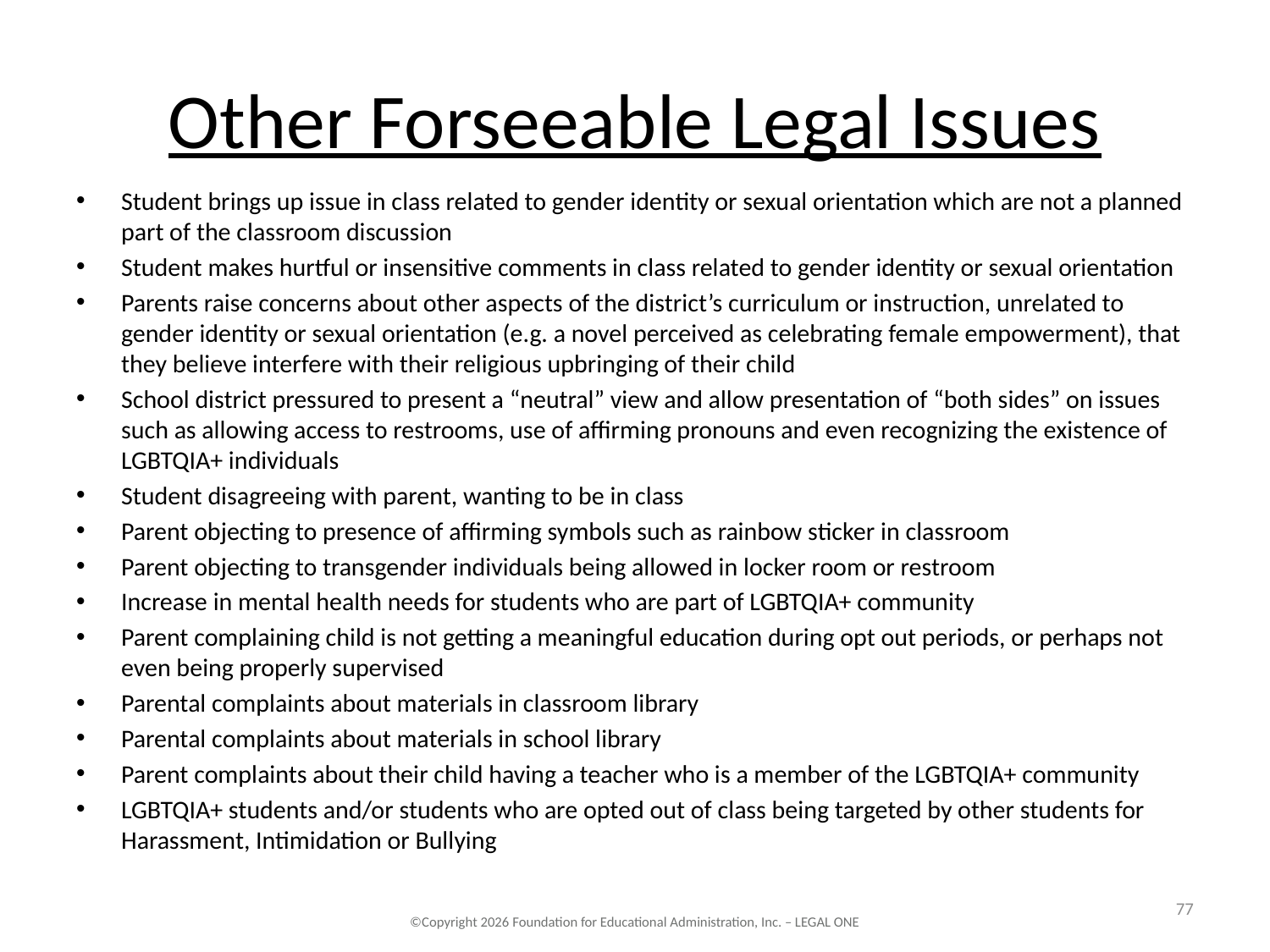

# Other Forseeable Legal Issues
Student brings up issue in class related to gender identity or sexual orientation which are not a planned part of the classroom discussion
Student makes hurtful or insensitive comments in class related to gender identity or sexual orientation
Parents raise concerns about other aspects of the district’s curriculum or instruction, unrelated to gender identity or sexual orientation (e.g. a novel perceived as celebrating female empowerment), that they believe interfere with their religious upbringing of their child
School district pressured to present a “neutral” view and allow presentation of “both sides” on issues such as allowing access to restrooms, use of affirming pronouns and even recognizing the existence of LGBTQIA+ individuals
Student disagreeing with parent, wanting to be in class
Parent objecting to presence of affirming symbols such as rainbow sticker in classroom
Parent objecting to transgender individuals being allowed in locker room or restroom
Increase in mental health needs for students who are part of LGBTQIA+ community
Parent complaining child is not getting a meaningful education during opt out periods, or perhaps not even being properly supervised
Parental complaints about materials in classroom library
Parental complaints about materials in school library
Parent complaints about their child having a teacher who is a member of the LGBTQIA+ community
LGBTQIA+ students and/or students who are opted out of class being targeted by other students for Harassment, Intimidation or Bullying
77